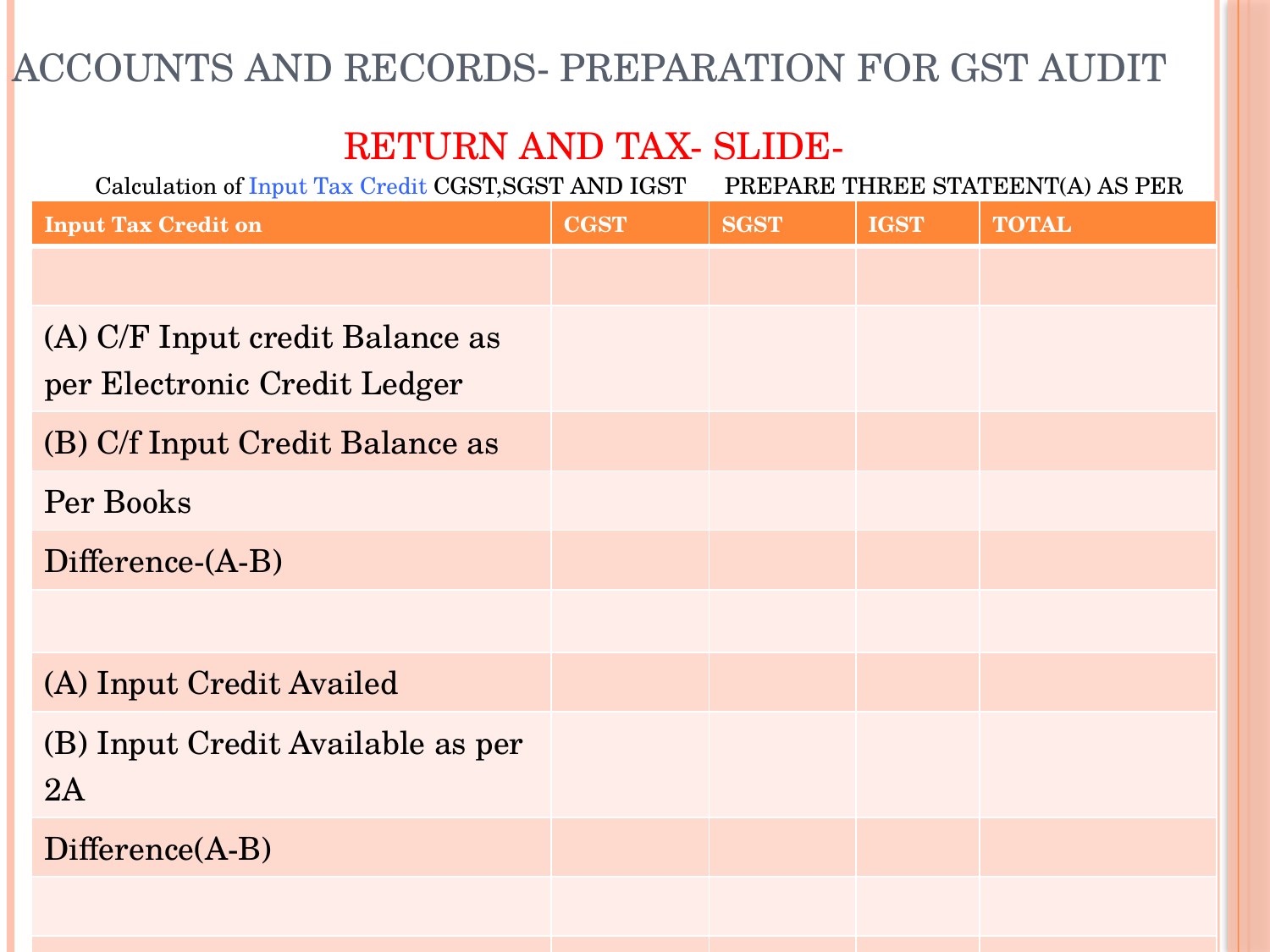

# Accounts and records- preparation for gst audit
                        RETURN AND TAX- SLIDE-
Calculation of Input Tax Credit CGST,SGST AND IGST      PREPARE THREE STATEENT(A) AS PER BOOKS (B) AS PER RETURN (C) AS PER AUDITOR-(refer Electronic credit ledger and GSTR 2A)

| Input Tax Credit on | CGST | SGST | IGST | TOTAL |
| --- | --- | --- | --- | --- |
|  |  |  |  |  |
| (A) C/F Input credit Balance as per Electronic Credit Ledger |  |  |  |  |
| (B) C/f Input Credit Balance as |  |  |  |  |
| Per Books |  |  |  |  |
| Difference-(A-B) |  |  |  |  |
|  |  |  |  |  |
| (A) Input Credit Availed |  |  |  |  |
| (B) Input Credit Available as per 2A |  |  |  |  |
| Difference(A-B) |  |  |  |  |
|  |  |  |  |  |
|  |  |  |  |  |
|  |  |  |  |  |
CA AVINASH LALWANI-ONLY FOR EDUCTION PURPOSE